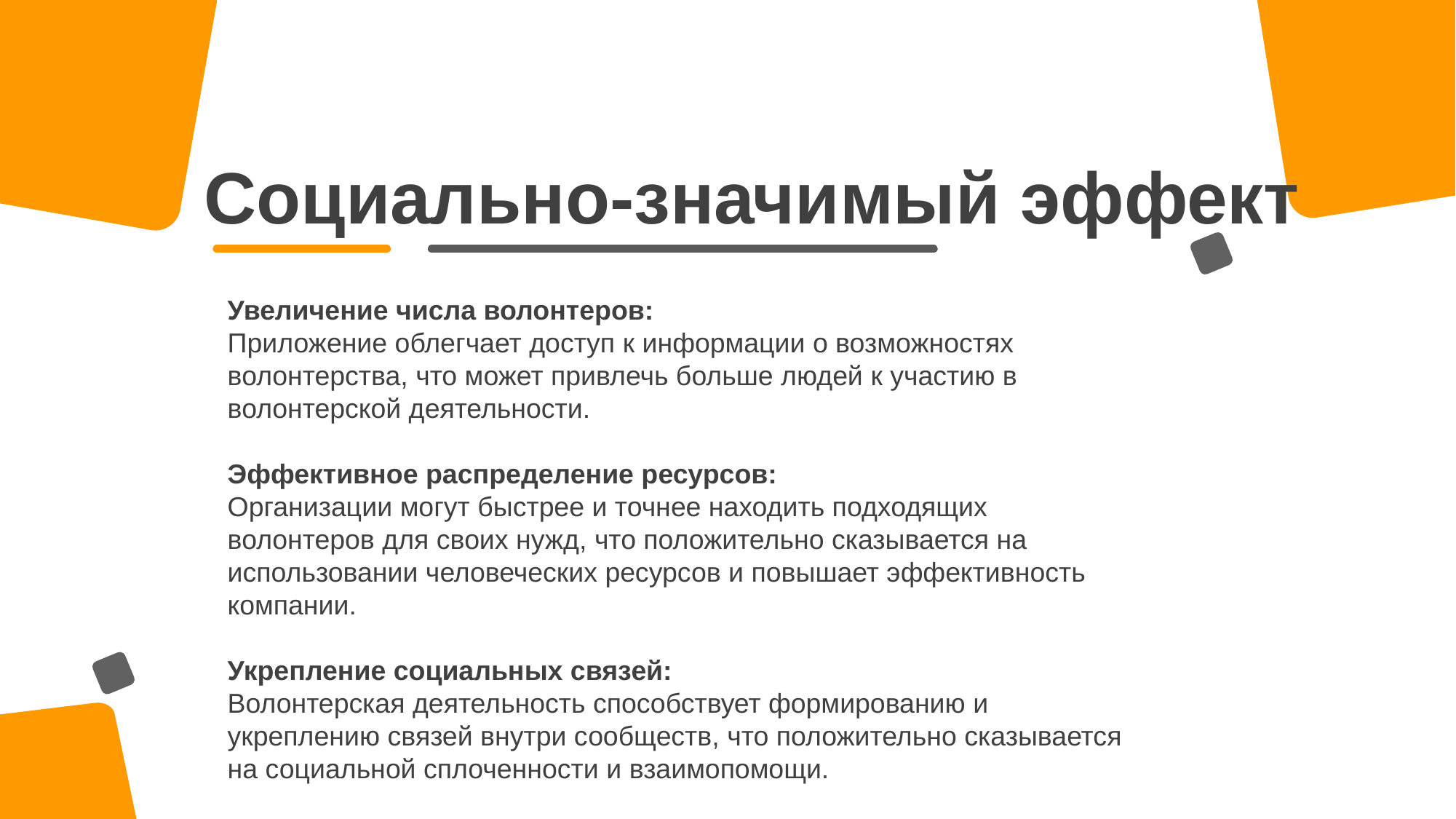

Социально-значимый эффект

Увеличение числа волонтеров:
Приложение облегчает доступ к информации о возможностях волонтерства, что может привлечь больше людей к участию в волонтерской деятельности.

Эффективное распределение ресурсов:
Организации могут быстрее и точнее находить подходящих волонтеров для своих нужд, что положительно сказывается на использовании человеческих ресурсов и повышает эффективность компании.

Укрепление социальных связей:
Волонтерская деятельность способствует формированию и укреплению связей внутри сообществ, что положительно сказывается на социальной сплоченности и взаимопомощи.